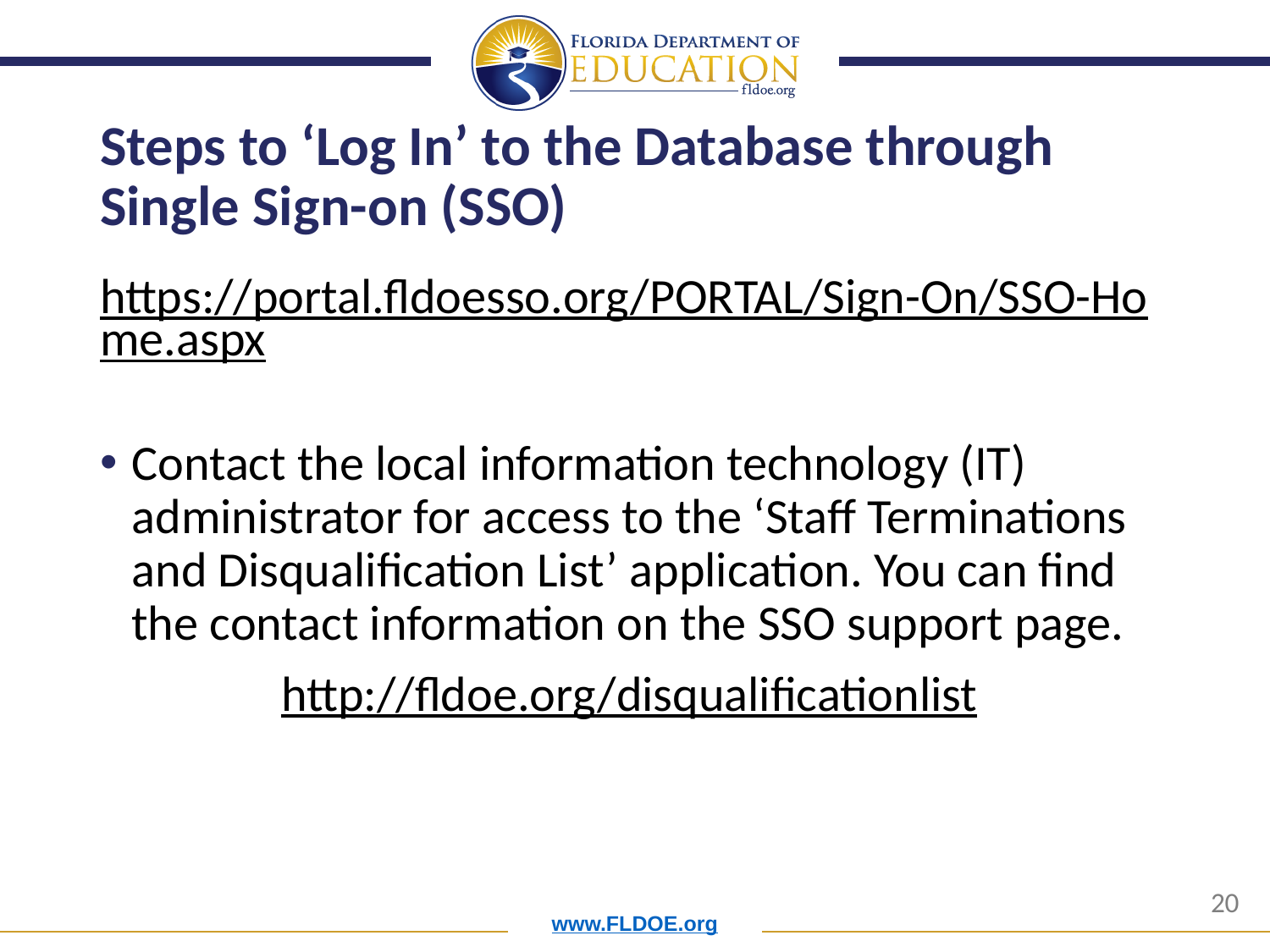

# Steps to ‘Log In’ to the Database through Single Sign-on (SSO)
https://portal.fldoesso.org/PORTAL/Sign-On/SSO-Home.aspx
Contact the local information technology (IT) administrator for access to the ‘Staff Terminations and Disqualification List’ application. You can find the contact information on the SSO support page.
http://fldoe.org/disqualificationlist